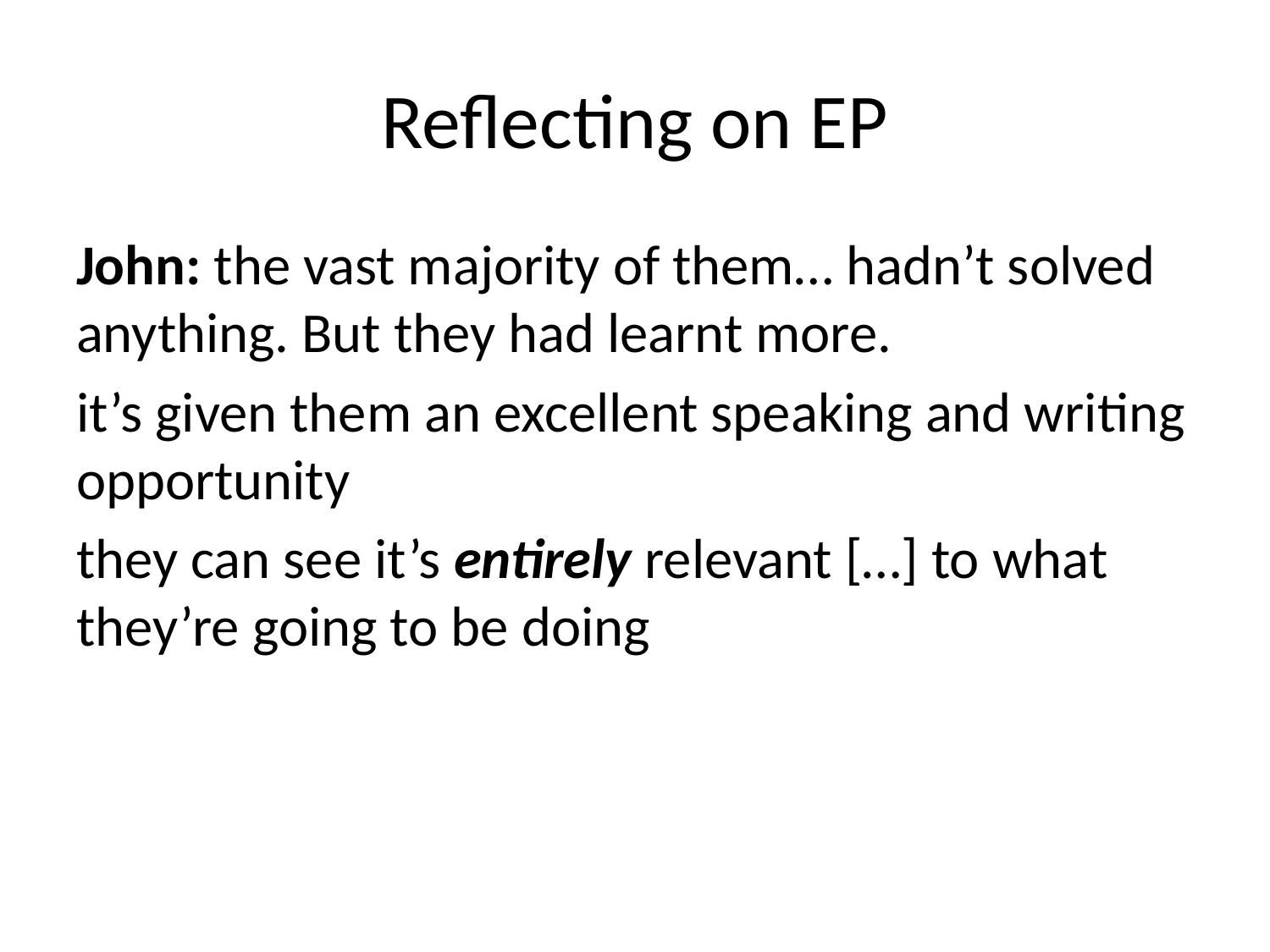

# Reflecting on EP
John: the vast majority of them… hadn’t solved anything. But they had learnt more.
it’s given them an excellent speaking and writing opportunity
they can see it’s entirely relevant […] to what they’re going to be doing